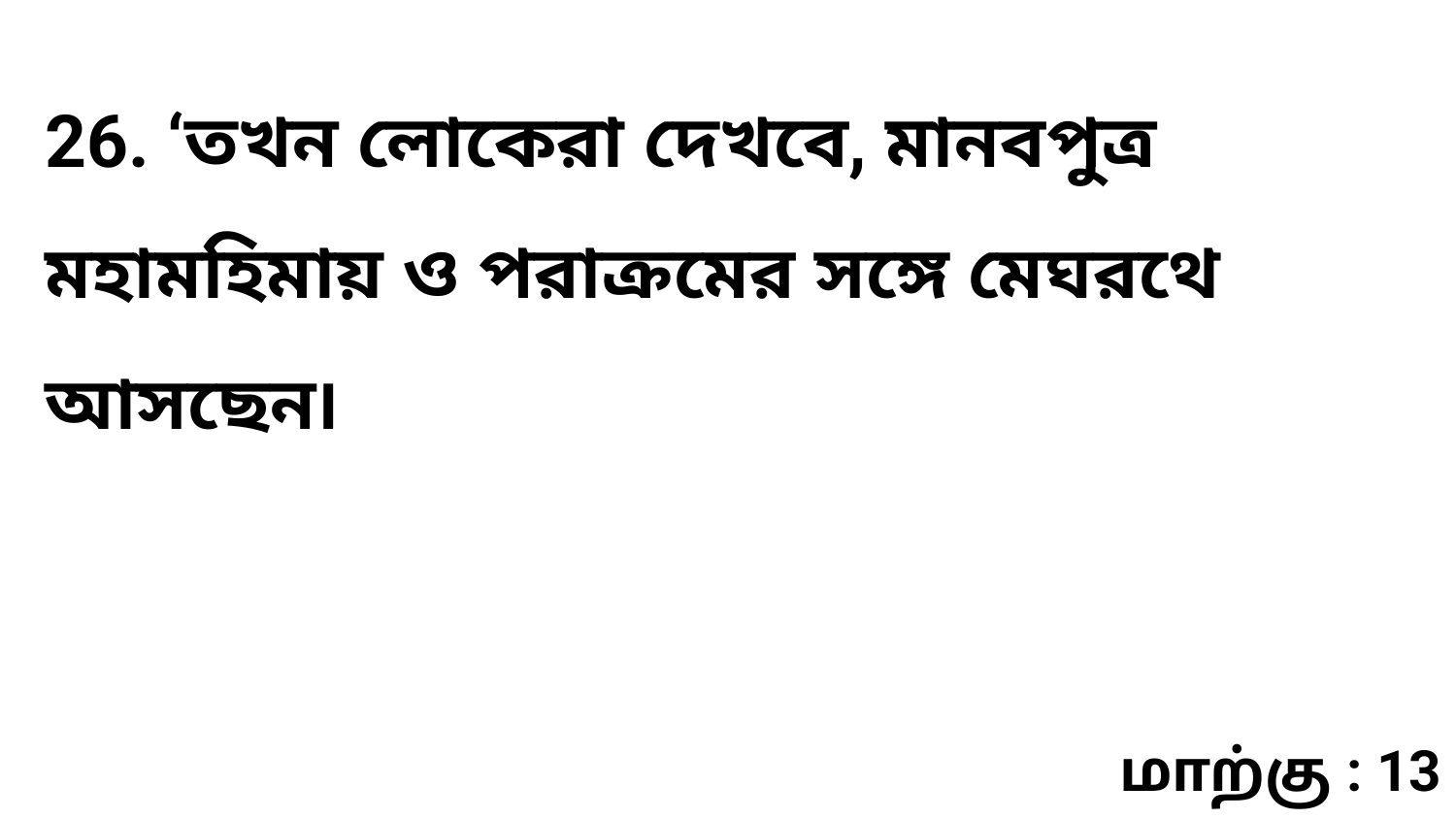

26. ‘তখন লোকেরা দেখবে, মানবপুত্র মহামহিমায় ও পরাক্রমের সঙ্গে মেঘরথে আসছেন৷
மாற்கு : 13